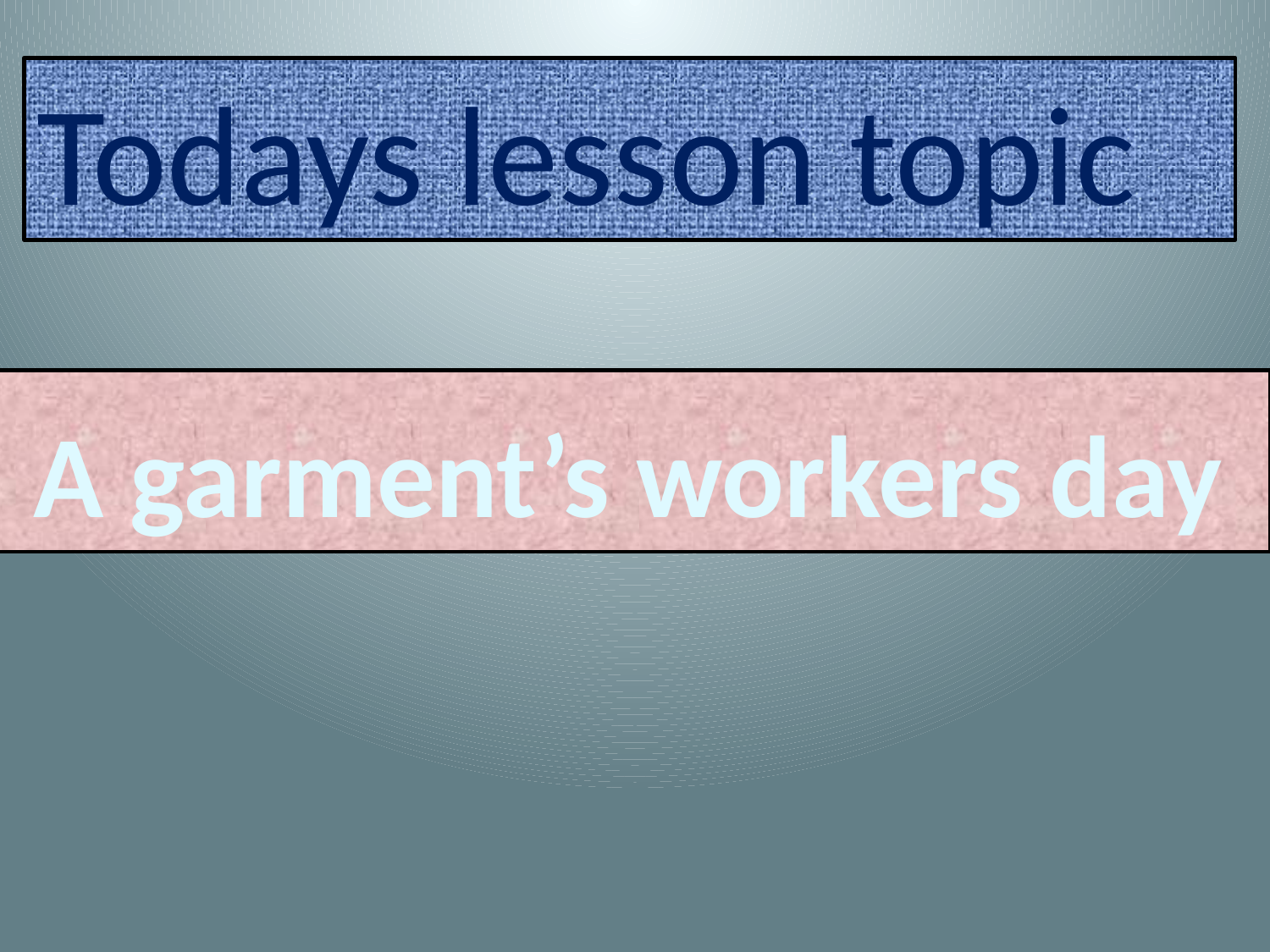

Todays lesson topic
 A garment’s workers day